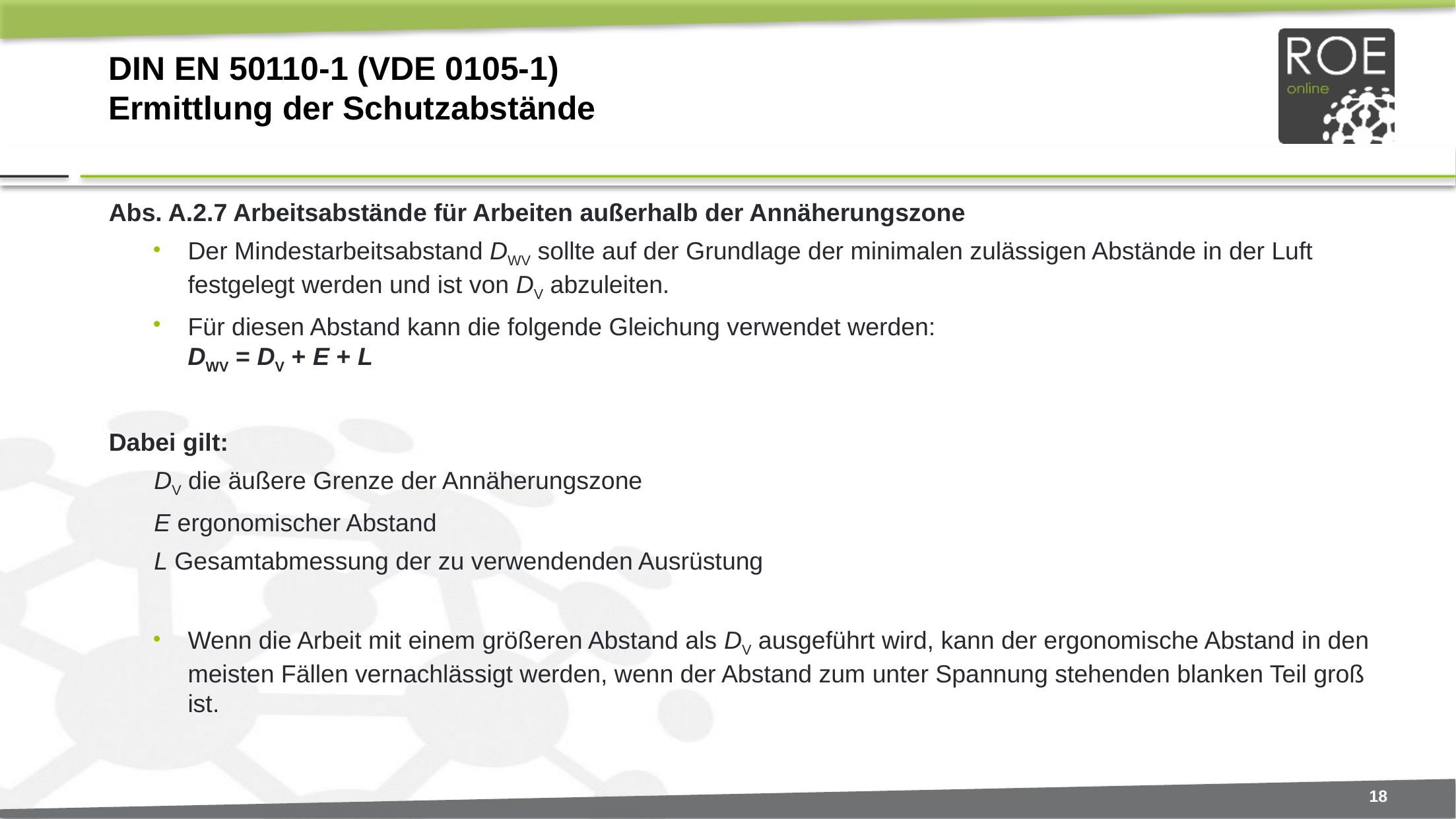

# DIN EN 50110-1 (VDE 0105-1) Ermittlung der Schutzabstände
Abs. A.2.7 Arbeitsabstände für Arbeiten außerhalb der Annäherungszone
Der Mindestarbeitsabstand DWV sollte auf der Grundlage der minimalen zulässigen Abstände in der Luft festgelegt werden und ist von DV abzuleiten.
Für diesen Abstand kann die folgende Gleichung verwendet werden:
DWV = DV + E + L

Dabei gilt:
DV die äußere Grenze der Annäherungszone
E ergonomischer Abstand
L Gesamtabmessung der zu verwendenden Ausrüstung

Wenn die Arbeit mit einem größeren Abstand als DV ausgeführt wird, kann der ergonomische Abstand in den meisten Fällen vernachlässigt werden, wenn der Abstand zum unter Spannung stehenden blanken Teil groß ist.

18